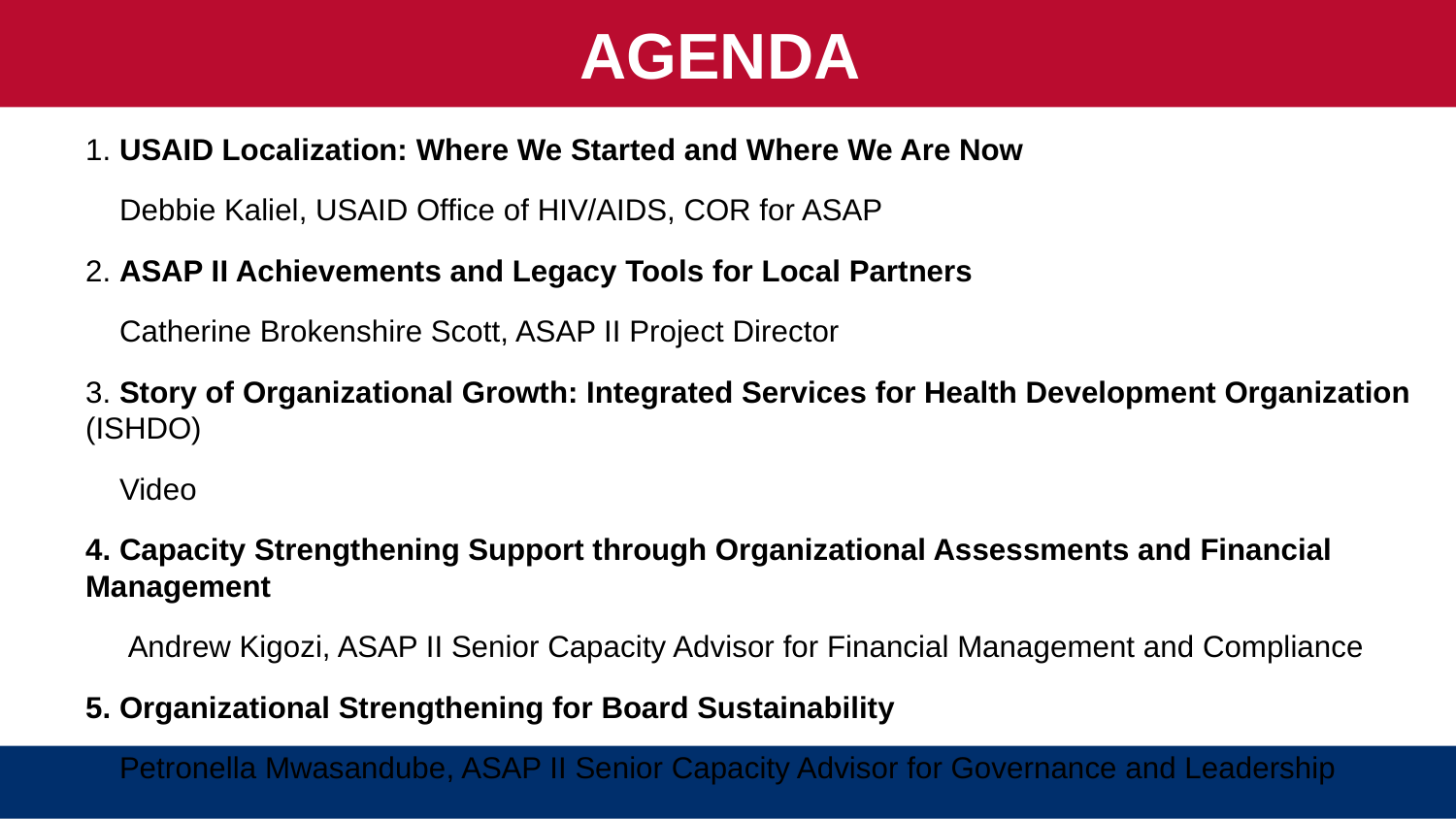

AGENDA
1. USAID Localization: Where We Started and Where We Are Now
    Debbie Kaliel, USAID Office of HIV/AIDS, COR for ASAP
2. ASAP II Achievements and Legacy Tools for Local Partners
    Catherine Brokenshire Scott, ASAP II Project Director
3. Story of Organizational Growth: Integrated Services for Health Development Organization (ISHDO)
    Video
4. Capacity Strengthening Support through Organizational Assessments and Financial Management
     Andrew Kigozi, ASAP II Senior Capacity Advisor for Financial Management and Compliance
5. Organizational Strengthening for Board Sustainability
    Petronella Mwasandube, ASAP II Senior Capacity Advisor for Governance and Leadership